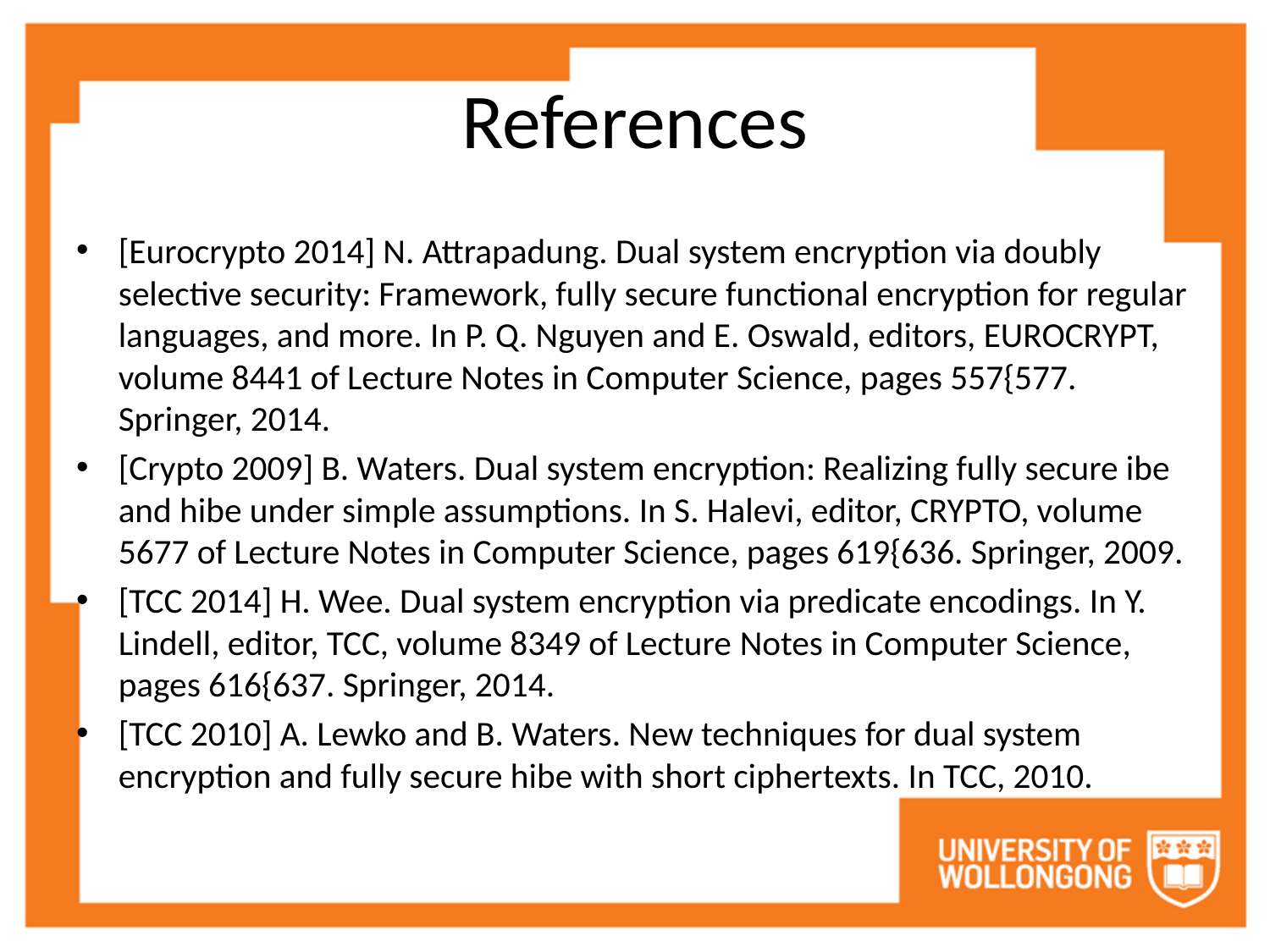

# References
[Eurocrypto 2014] N. Attrapadung. Dual system encryption via doubly selective security: Framework, fully secure functional encryption for regular languages, and more. In P. Q. Nguyen and E. Oswald, editors, EUROCRYPT, volume 8441 of Lecture Notes in Computer Science, pages 557{577. Springer, 2014.
[Crypto 2009] B. Waters. Dual system encryption: Realizing fully secure ibe and hibe under simple assumptions. In S. Halevi, editor, CRYPTO, volume 5677 of Lecture Notes in Computer Science, pages 619{636. Springer, 2009.
[TCC 2014] H. Wee. Dual system encryption via predicate encodings. In Y. Lindell, editor, TCC, volume 8349 of Lecture Notes in Computer Science, pages 616{637. Springer, 2014.
[TCC 2010] A. Lewko and B. Waters. New techniques for dual system encryption and fully secure hibe with short ciphertexts. In TCC, 2010.